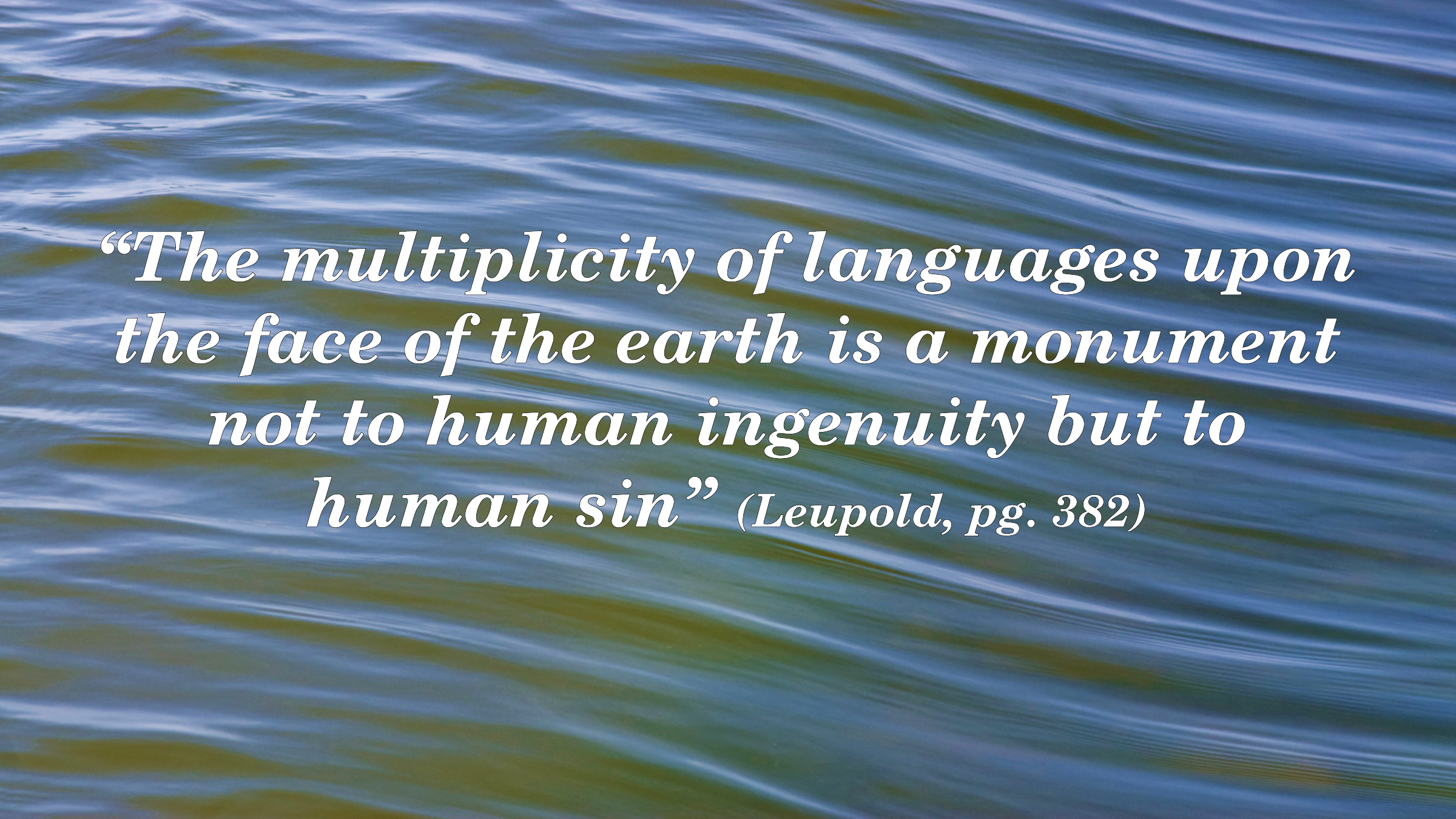

# “The multiplicity of languages upon the face of the earth is a monument not to human ingenuity but to human sin” (Leupold, pg. 382)